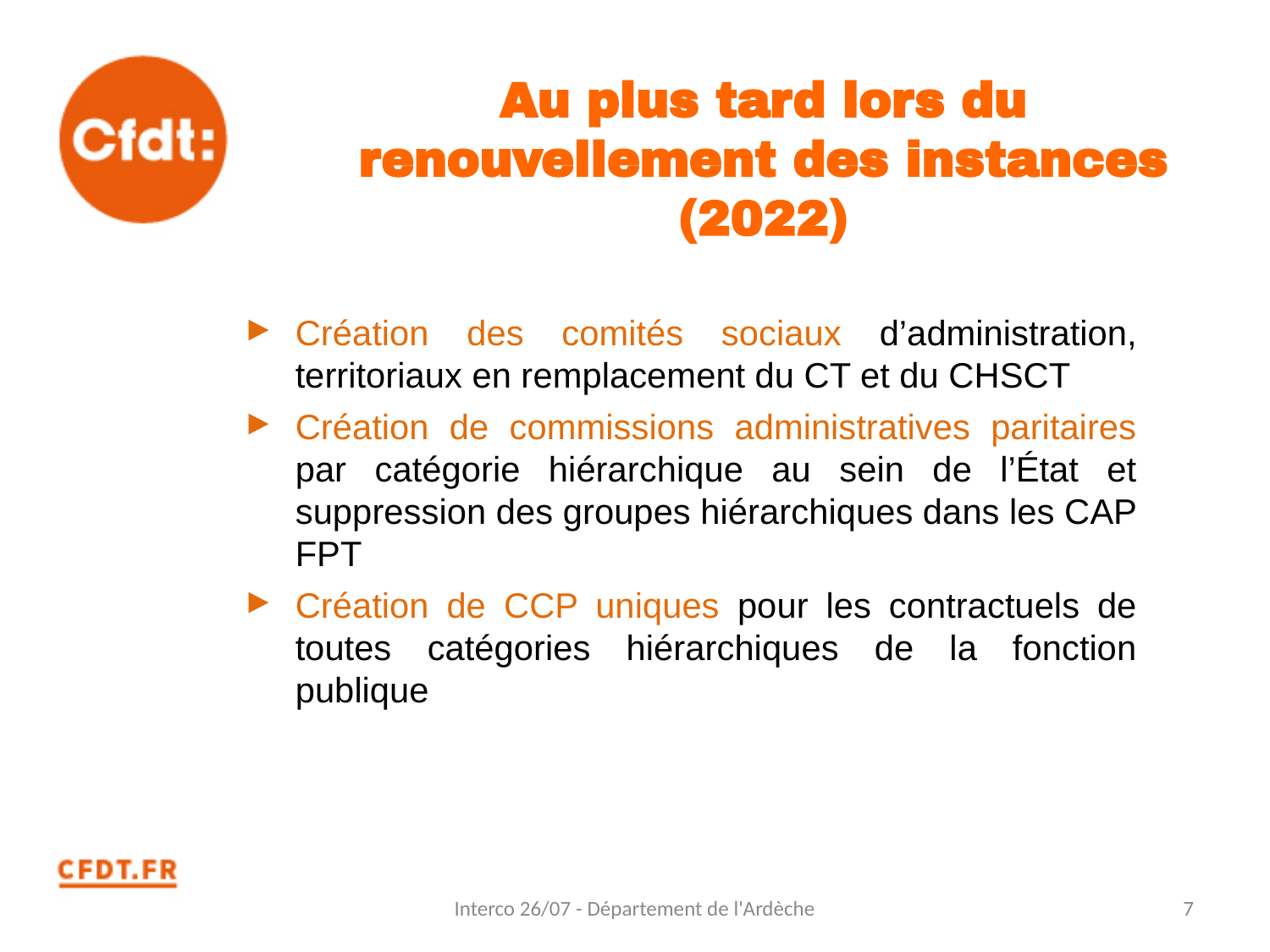

# Au plus tard lors du renouvellement des instances (2022)
Création des comités sociaux d’administration, territoriaux en remplacement du CT et du CHSCT
Création de commissions administratives paritaires par catégorie hiérarchique au sein de l’État et suppression des groupes hiérarchiques dans les CAP FPT
Création de CCP uniques pour les contractuels de toutes catégories hiérarchiques de la fonction publique

Interco 26/07 - Département de l'Ardèche
7